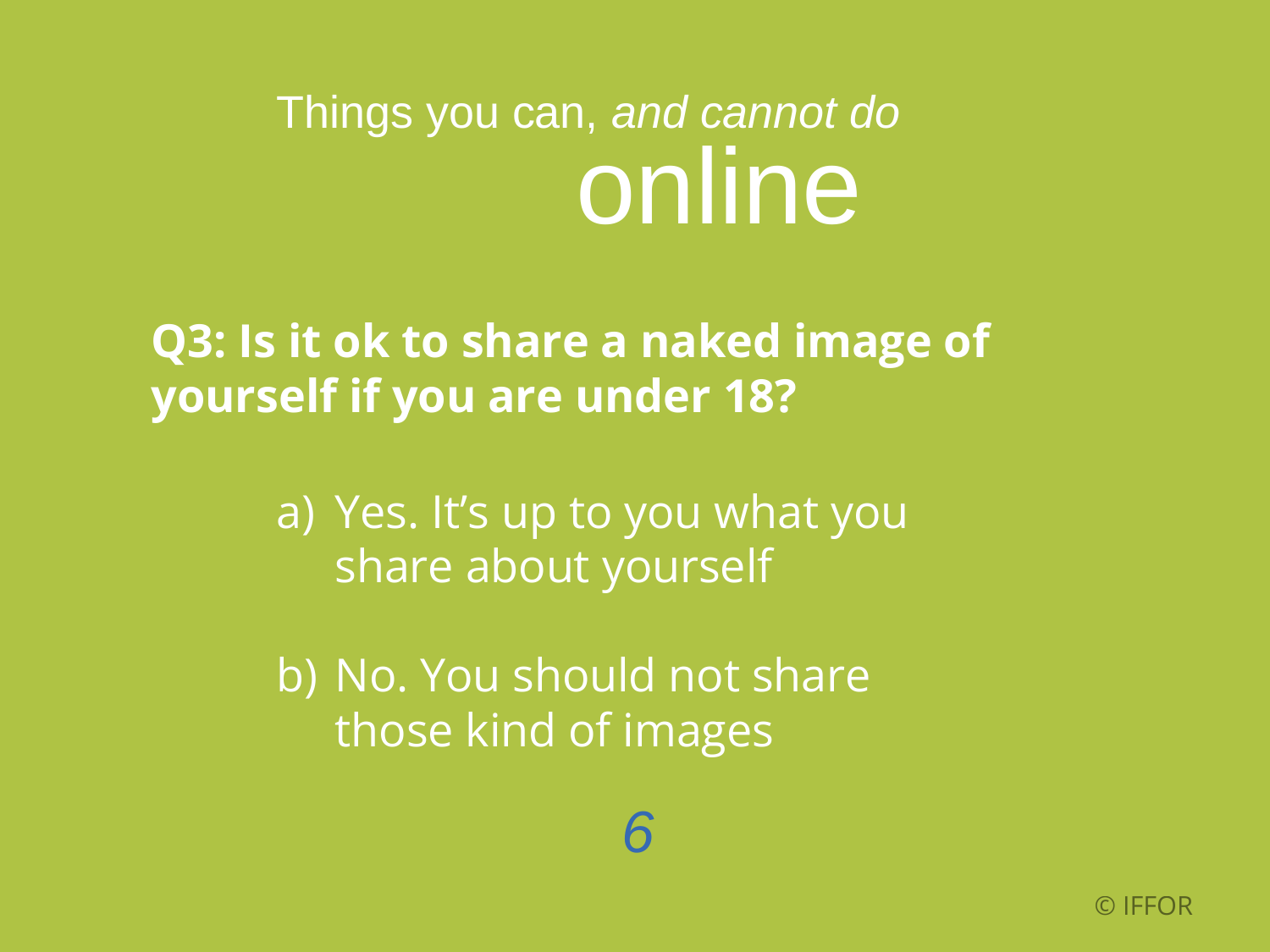

Things you can, and cannot do

online
Q3: Is it ok to share a naked image of yourself if you are under 18?
Yes. It’s up to you what you
share about yourself

No. You should not share
those kind of images
6